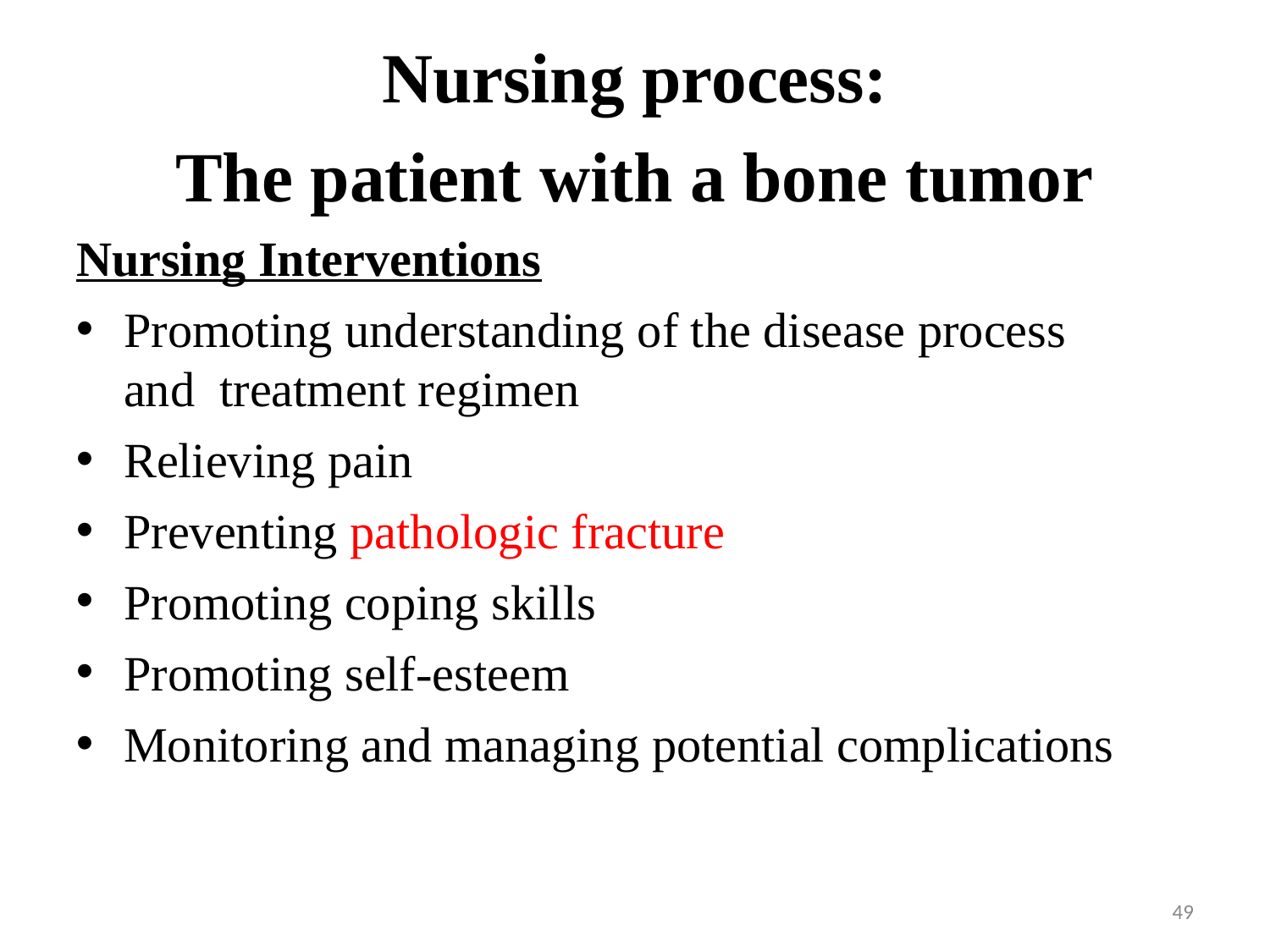

# Nursing process:
The patient with a bone tumor
Nursing Interventions
Promoting understanding of the disease process and  treatment regimen
Relieving pain
Preventing pathologic fracture
Promoting coping skills
Promoting self-esteem
Monitoring and managing potential complications
49